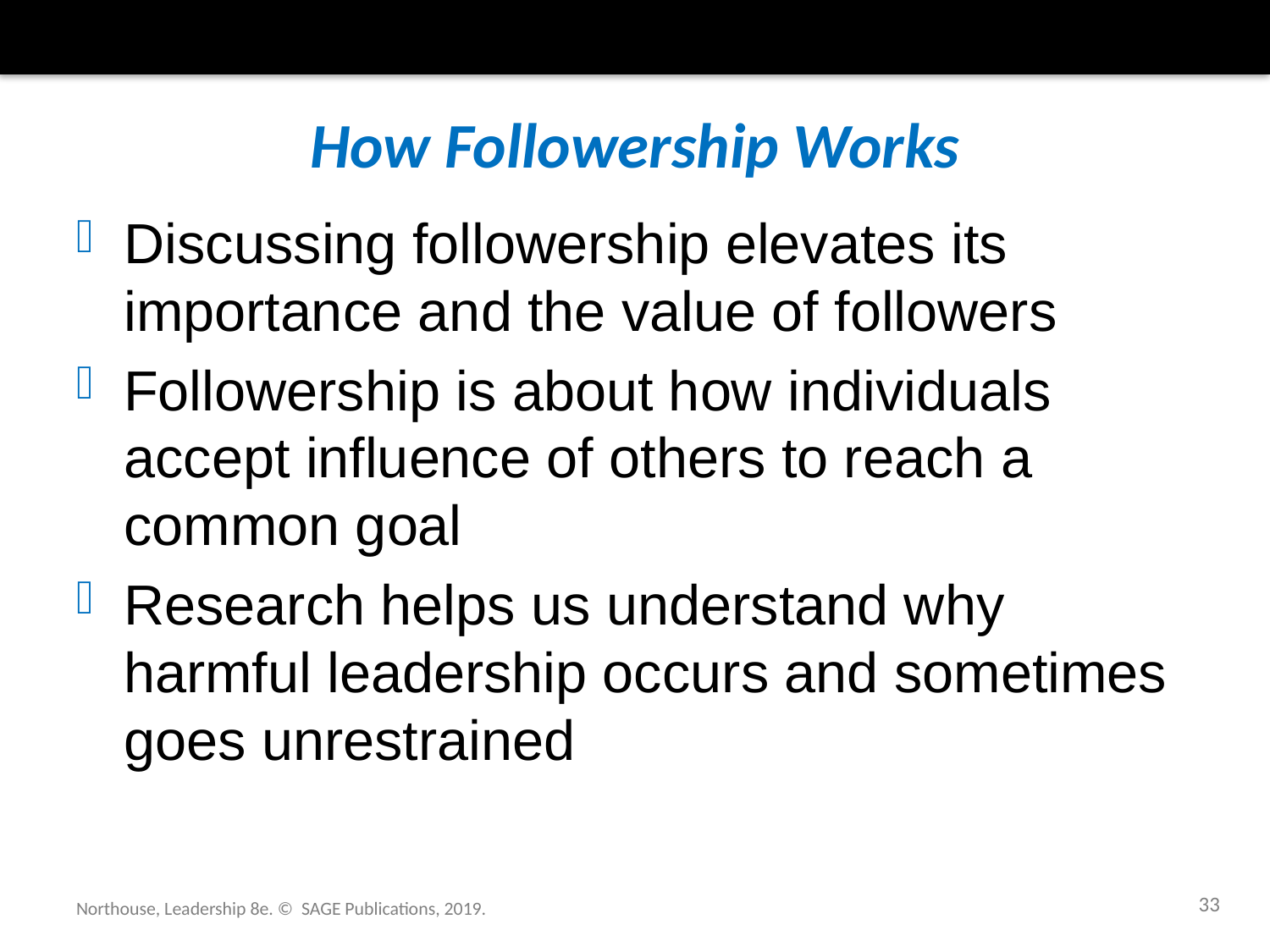

# How Followership Works
Discussing followership elevates its importance and the value of followers
Followership is about how individuals accept influence of others to reach a common goal
Research helps us understand why harmful leadership occurs and sometimes goes unrestrained
33
Northouse, Leadership 8e. ©  SAGE Publications, 2019.